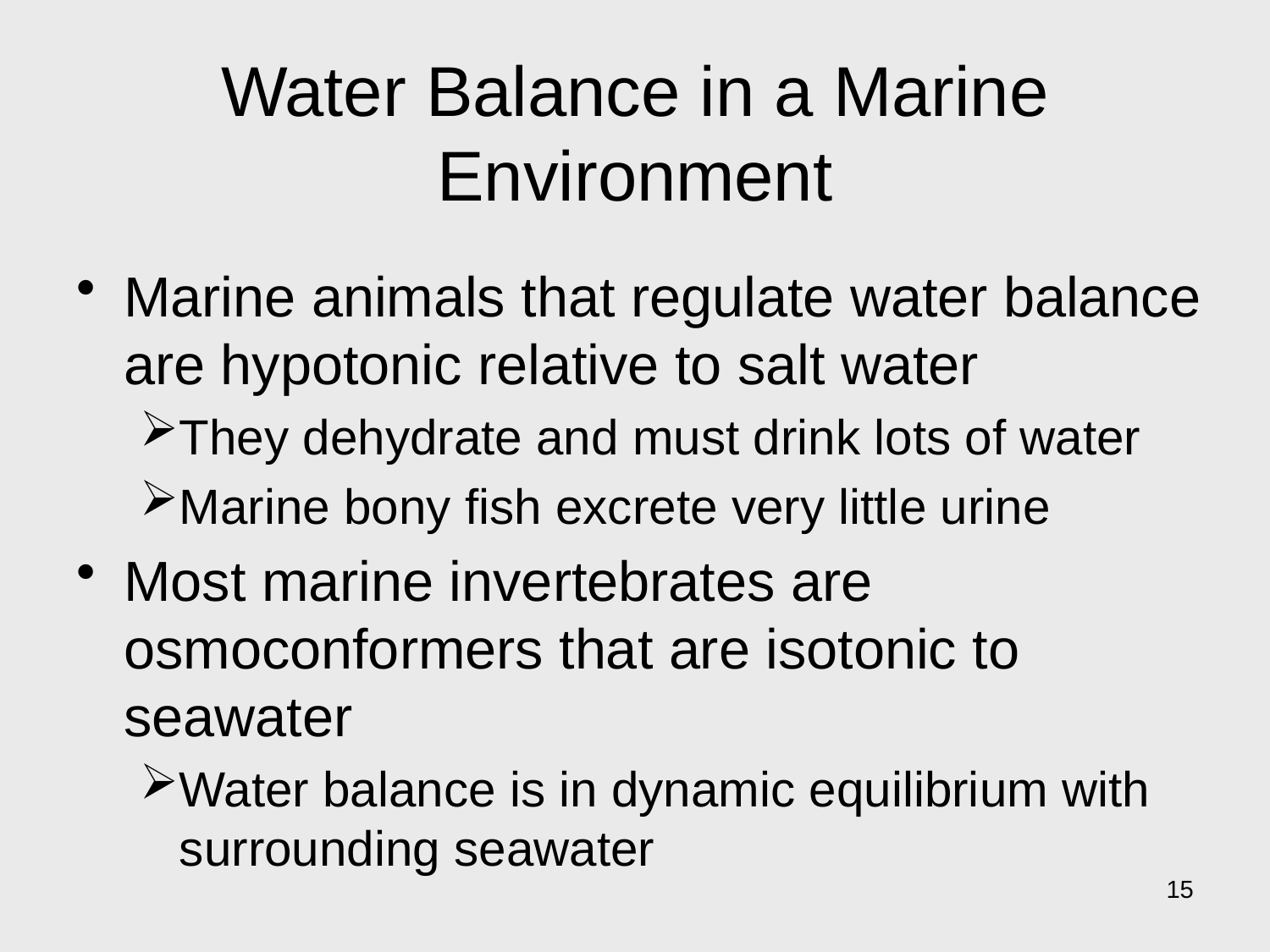

# Water Balance in a Marine Environment
Marine animals that regulate water balance are hypotonic relative to salt water
They dehydrate and must drink lots of water
Marine bony fish excrete very little urine
Most marine invertebrates are osmoconformers that are isotonic to seawater
Water balance is in dynamic equilibrium with surrounding seawater
15